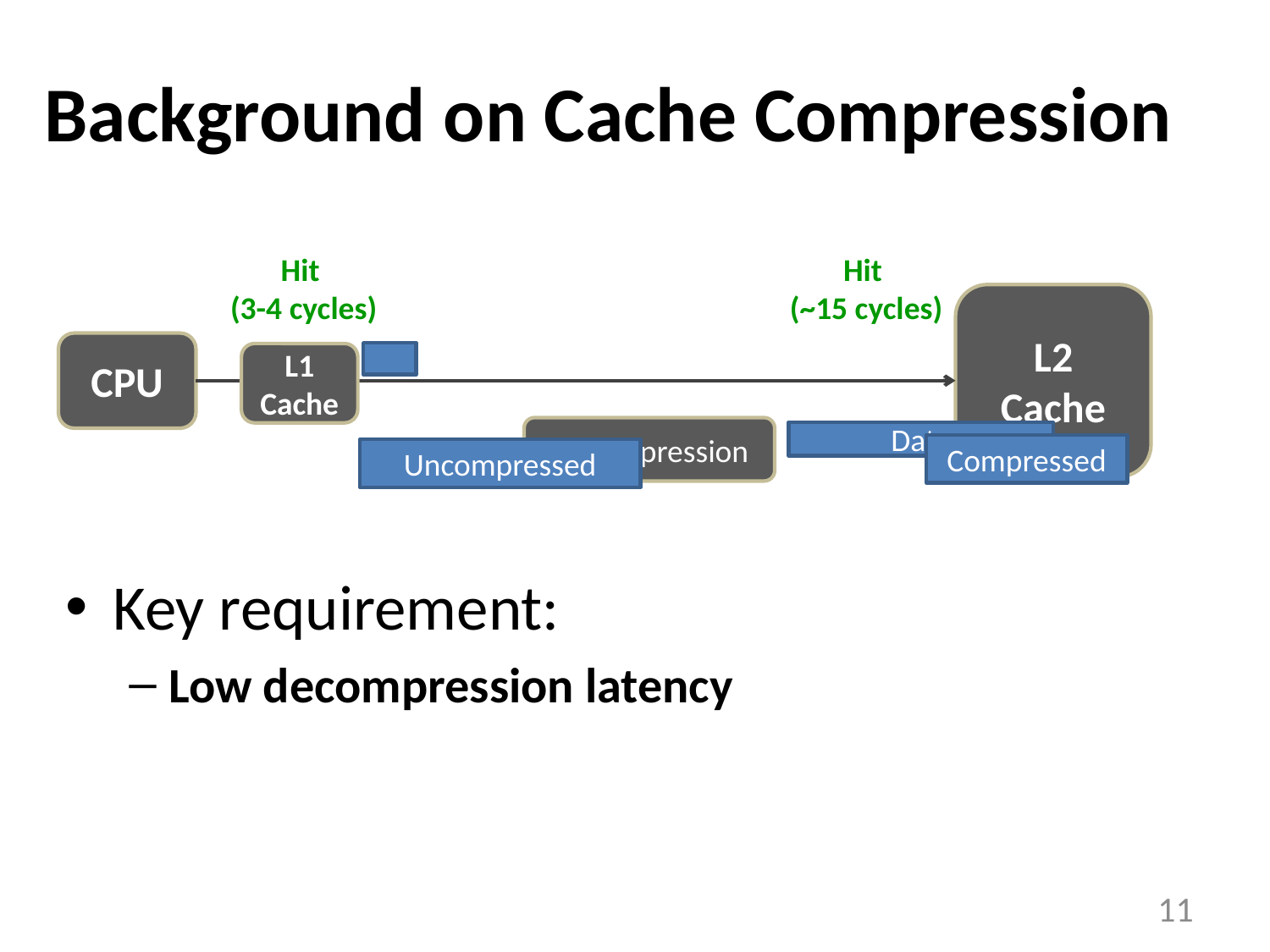

# Background on Cache Compression
Hit
(3-4 cycles)
Hit
(~15 cycles)
L2 Cache
CPU

L1 Cache
Decompression
Data
Compressed
Uncompressed
Key requirement:
Low decompression latency

11